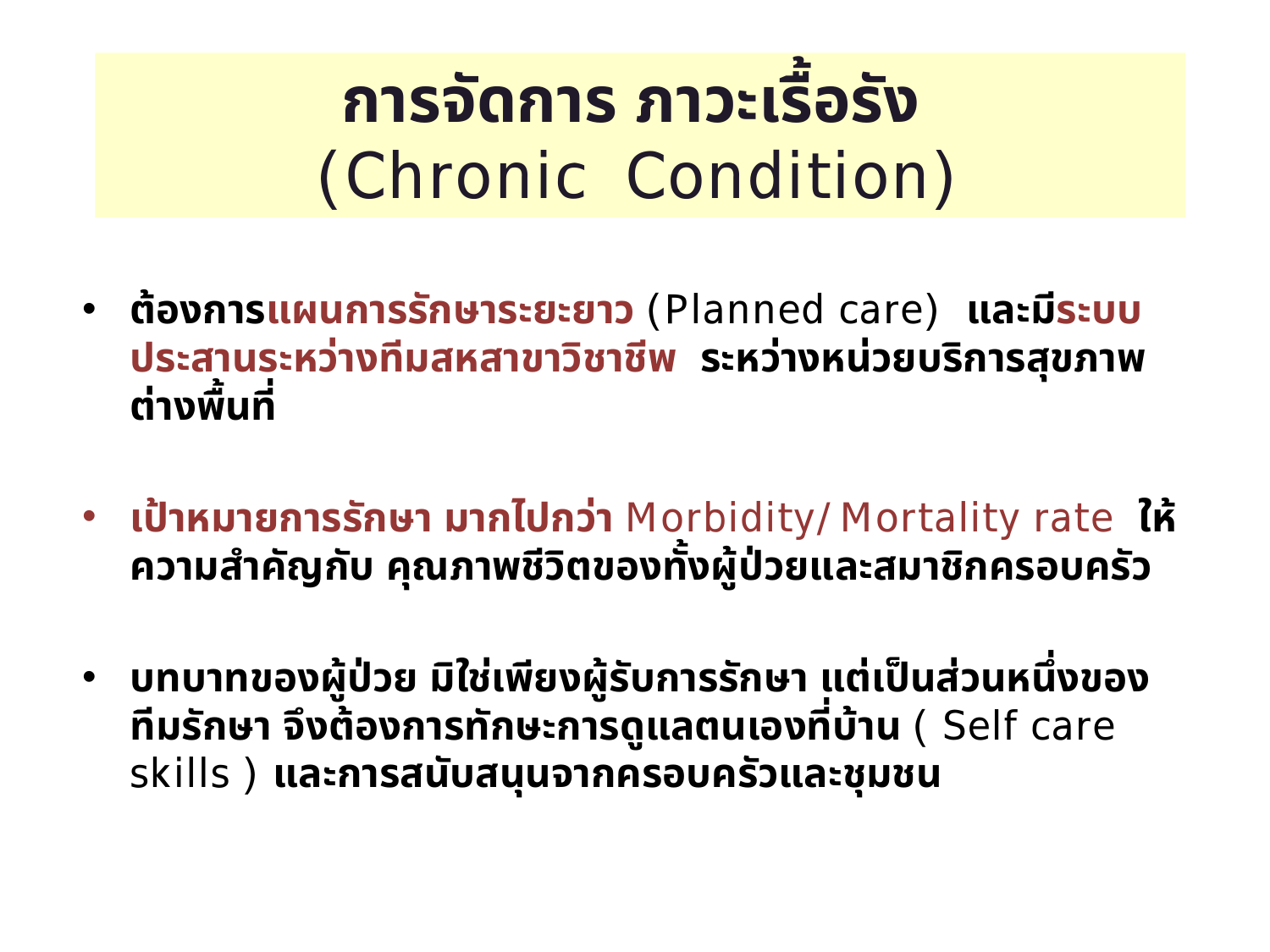

การจัดการ ภาวะเรื้อรัง
(Chronic  Condition)
ต้องการแผนการรักษาระยะยาว (Planned care)  และมีระบบประสานระหว่างทีมสหสาขาวิชาชีพ  ระหว่างหน่วยบริการสุขภาพต่างพื้นที่

เป้าหมายการรักษา มากไปกว่า Morbidity/Mortality rate  ให้ความสำคัญกับ คุณภาพชีวิตของทั้งผู้ป่วยและสมาชิกครอบครัว

บทบาทของผู้ป่วย มิใช่เพียงผู้รับการรักษา แต่เป็นส่วนหนึ่งของทีมรักษา จึงต้องการทักษะการดูแลตนเองที่บ้าน ( Self care skills ) และการสนับสนุนจากครอบครัวและชุมชน